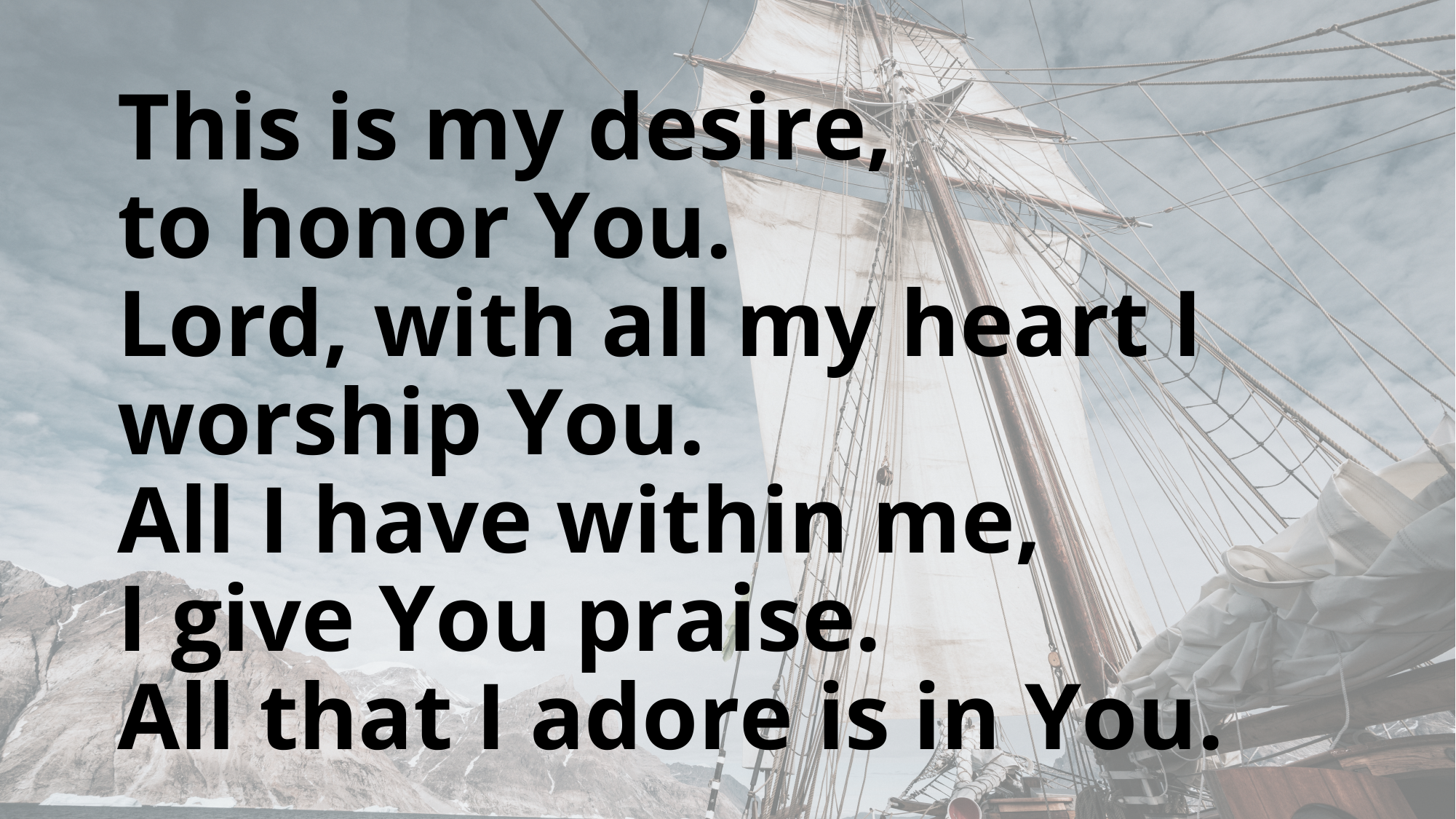

This is my desire,
to honor You.
Lord, with all my heart I worship You.
All I have within me,
I give You praise.
All that I adore is in You.